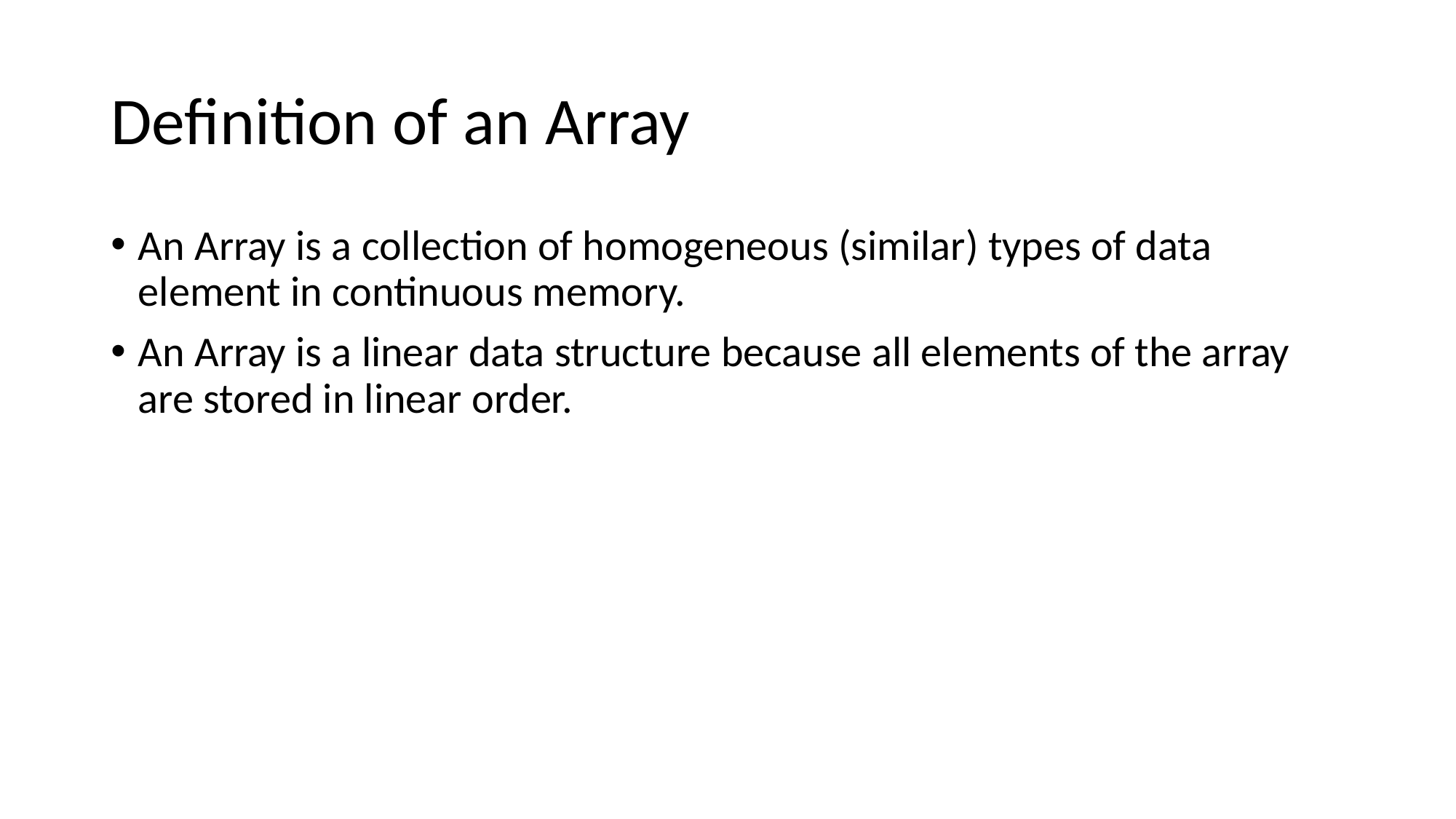

# Definition of an Array
An Array is a collection of homogeneous (similar) types of data element in continuous memory.
An Array is a linear data structure because all elements of the array are stored in linear order.